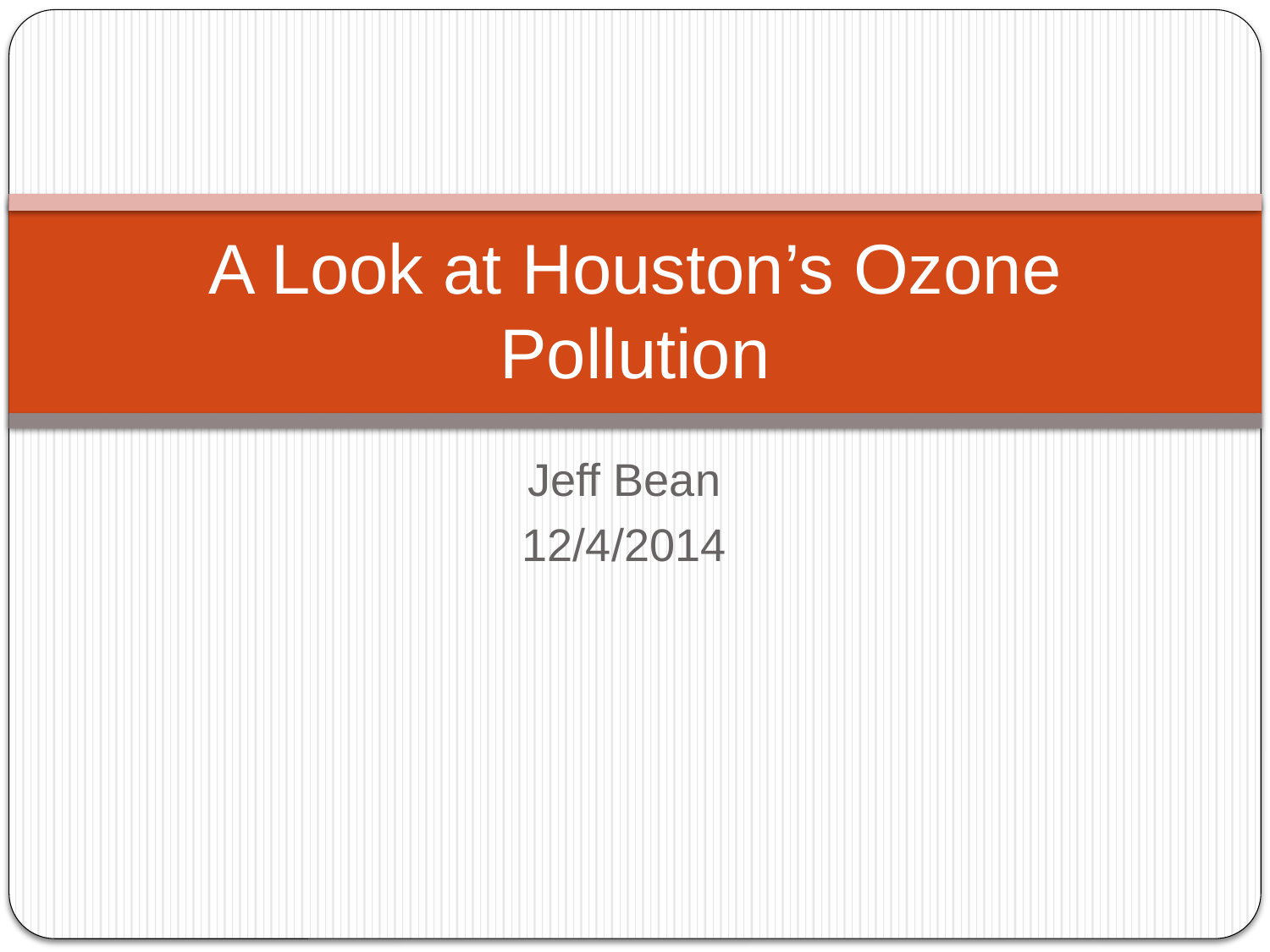

# A Look at Houston’s Ozone Pollution
Jeff Bean
12/4/2014